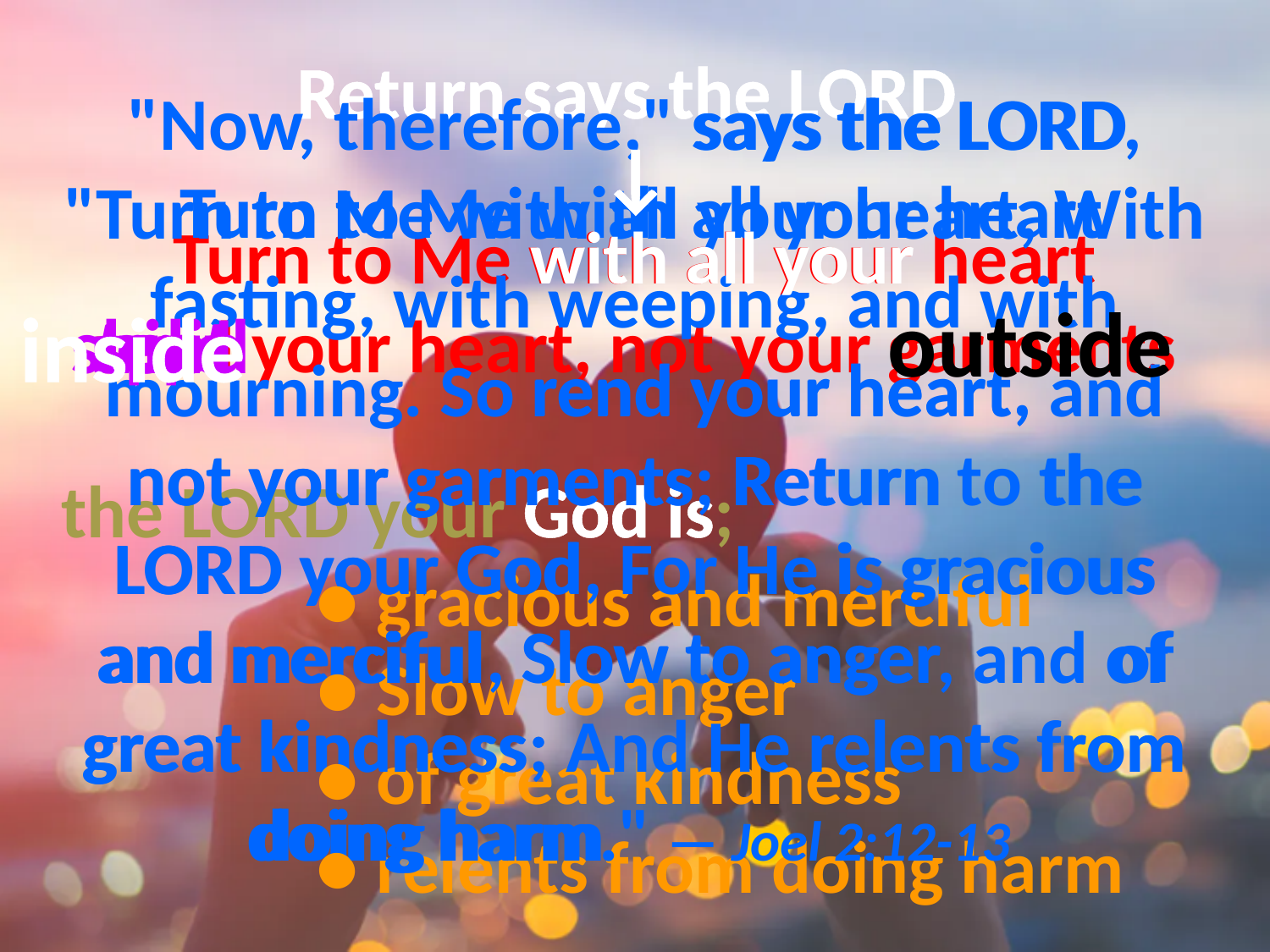

Return says the LORD

Turn to Me with all your heart
rend your heart, not your garments

the LORD your God is;
		● gracious and merciful
		● Slow to anger
		● of great kindness
		● relents from doing harm
# "Now, therefore," says the LORD, "Turn to Me with all your heart, With fasting, with weeping, and with mourning. So rend your heart, and not your garments; Return to the LORD your God, For He is gracious and merciful, Slow to anger, and of great kindness; And He relents from doing harm." — Joel 2:12-13
says the LORD
↓
Turn to Me with all your heart
with all your
rend
shred
tear
split
rip
inside
outside
rend your heart,

Return
not your garments
the
LORD your God
gracious
is
●
and merciful
Slow to anger
of
●
great kindness
;
relents from
●
doing harm
●